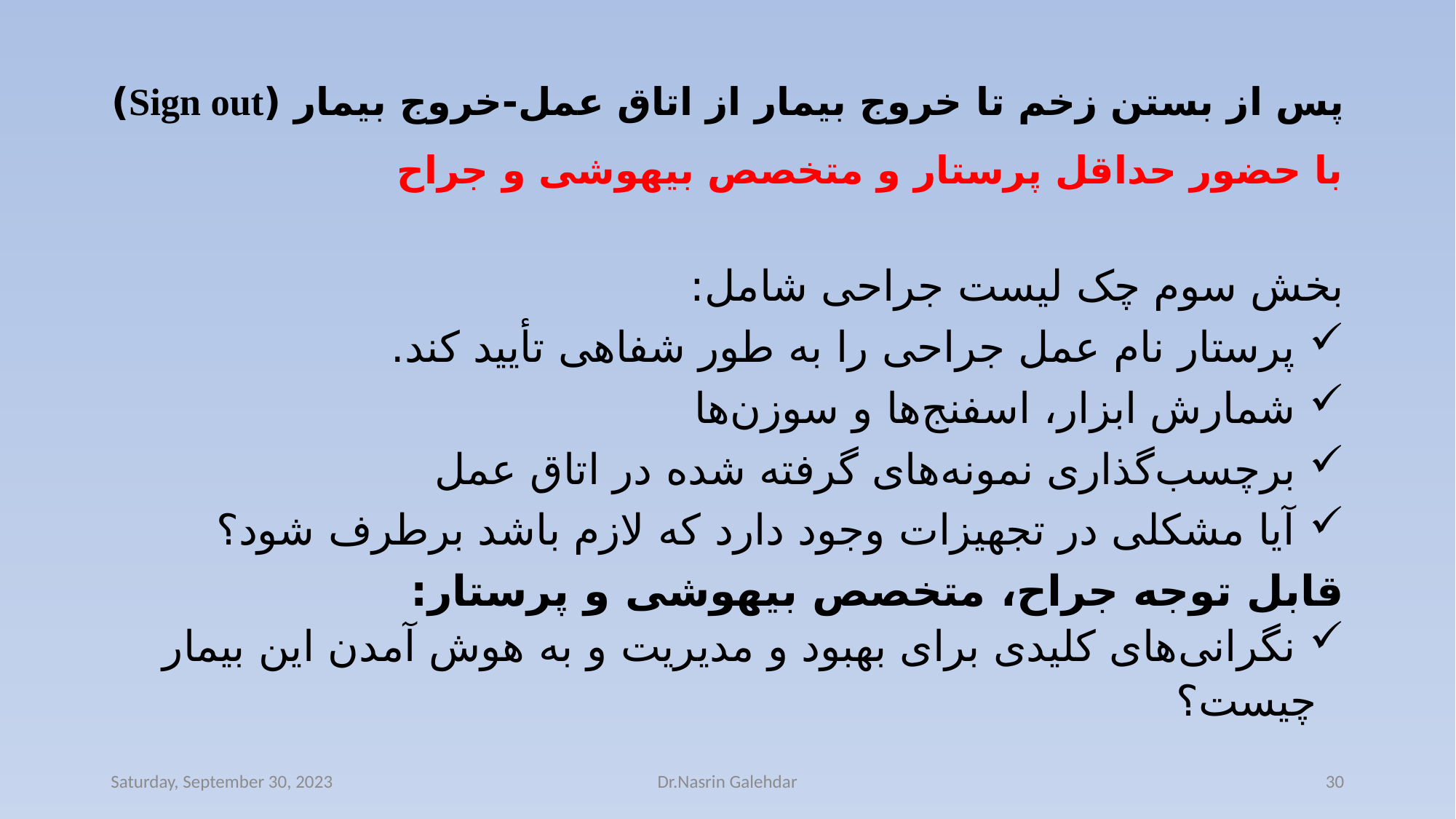

# پس از بستن زخم تا خروج بیمار از اتاق عمل-خروج بیمار (Sign out) با حضور حداقل پرستار و متخصص بیهوشی و جراح
بخش سوم چک لیست جراحی شامل:
 پرستار نام عمل جراحی را به طور شفاهی تأیید کند.
 شمارش ابزار، اسفنج‌ها و سوزن‌ها
 برچسب‌گذاری نمونه‌های گرفته شده در اتاق عمل
 آیا مشکلی در تجهیزات وجود دارد که لازم باشد برطرف شود؟
قابل توجه جراح، متخصص بیهوشی و پرستار:
 نگرانی‌های کلیدی برای بهبود و مدیریت و به هوش آمدن این بیمار چیست؟
Saturday, September 30, 2023
Dr.Nasrin Galehdar
30